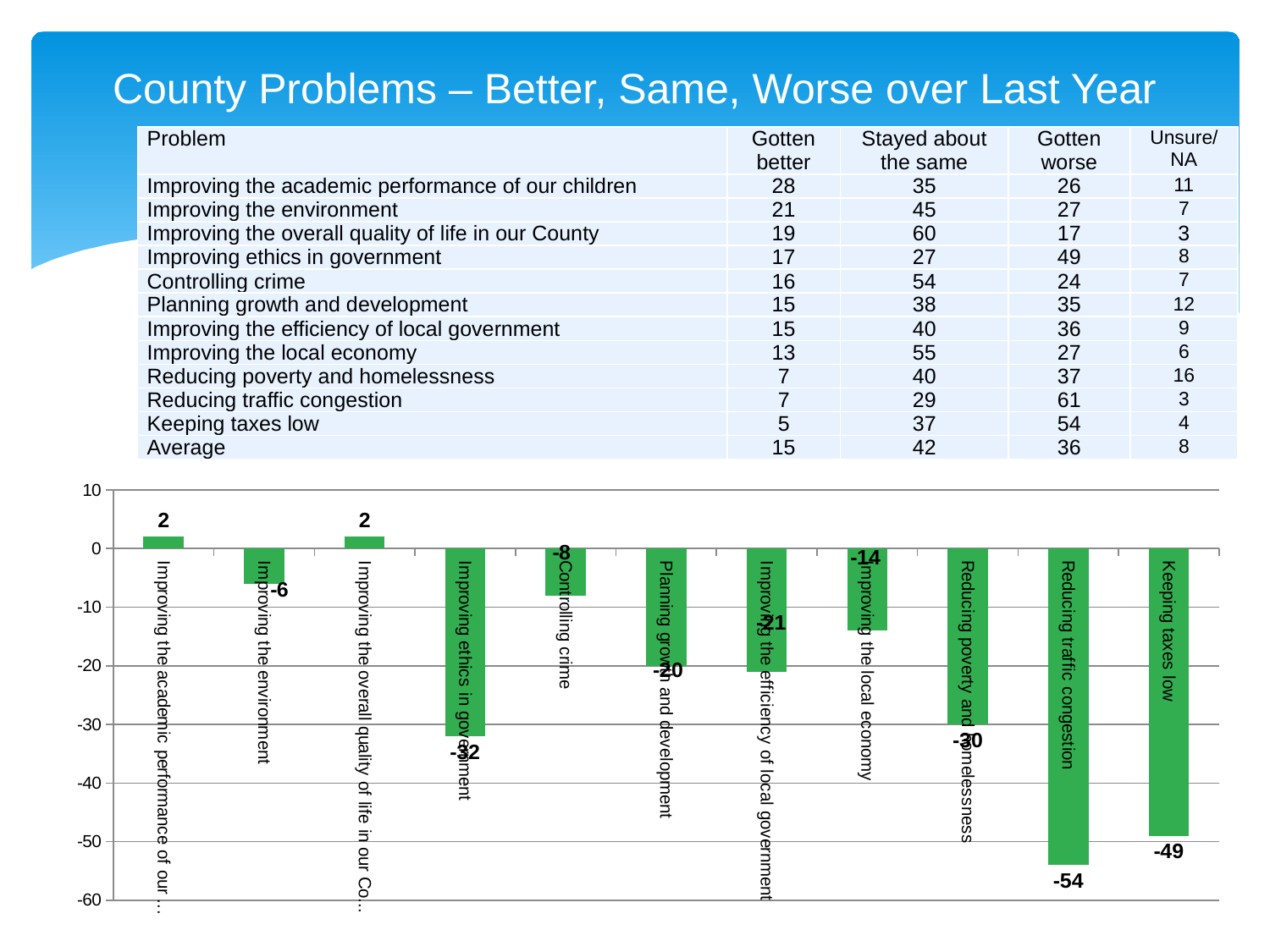

# County Problems – Better, Same, Worse over Last Year
| Problem | Gotten better | Stayed about the same | Gotten worse | Unsure/ NA |
| --- | --- | --- | --- | --- |
| Improving the academic performance of our children | 28 | 35 | 26 | 11 |
| Improving the environment | 21 | 45 | 27 | 7 |
| Improving the overall quality of life in our County | 19 | 60 | 17 | 3 |
| Improving ethics in government | 17 | 27 | 49 | 8 |
| Controlling crime | 16 | 54 | 24 | 7 |
| Planning growth and development | 15 | 38 | 35 | 12 |
| Improving the efficiency of local government | 15 | 40 | 36 | 9 |
| Improving the local economy | 13 | 55 | 27 | 6 |
| Reducing poverty and homelessness | 7 | 40 | 37 | 16 |
| Reducing traffic congestion | 7 | 29 | 61 | 3 |
| Keeping taxes low | 5 | 37 | 54 | 4 |
| Average | 15 | 42 | 36 | 8 |

### Chart

| Category |  |
|---|---|
| Improving the academic performance of our children | 2.0 |
| Improving the environment | -6.0 |
| Improving the overall quality of life in our County | 2.0 |
| Improving ethics in government | -32.0 |
| Controlling crime | -8.0 |
| Planning growth and development | -20.0 |
| Improving the efficiency of local government | -21.0 |
| Improving the local economy | -14.0 |
| Reducing poverty and homelessness | -30.0 |
| Reducing traffic congestion | -54.0 |
| Keeping taxes low | -49.0 |